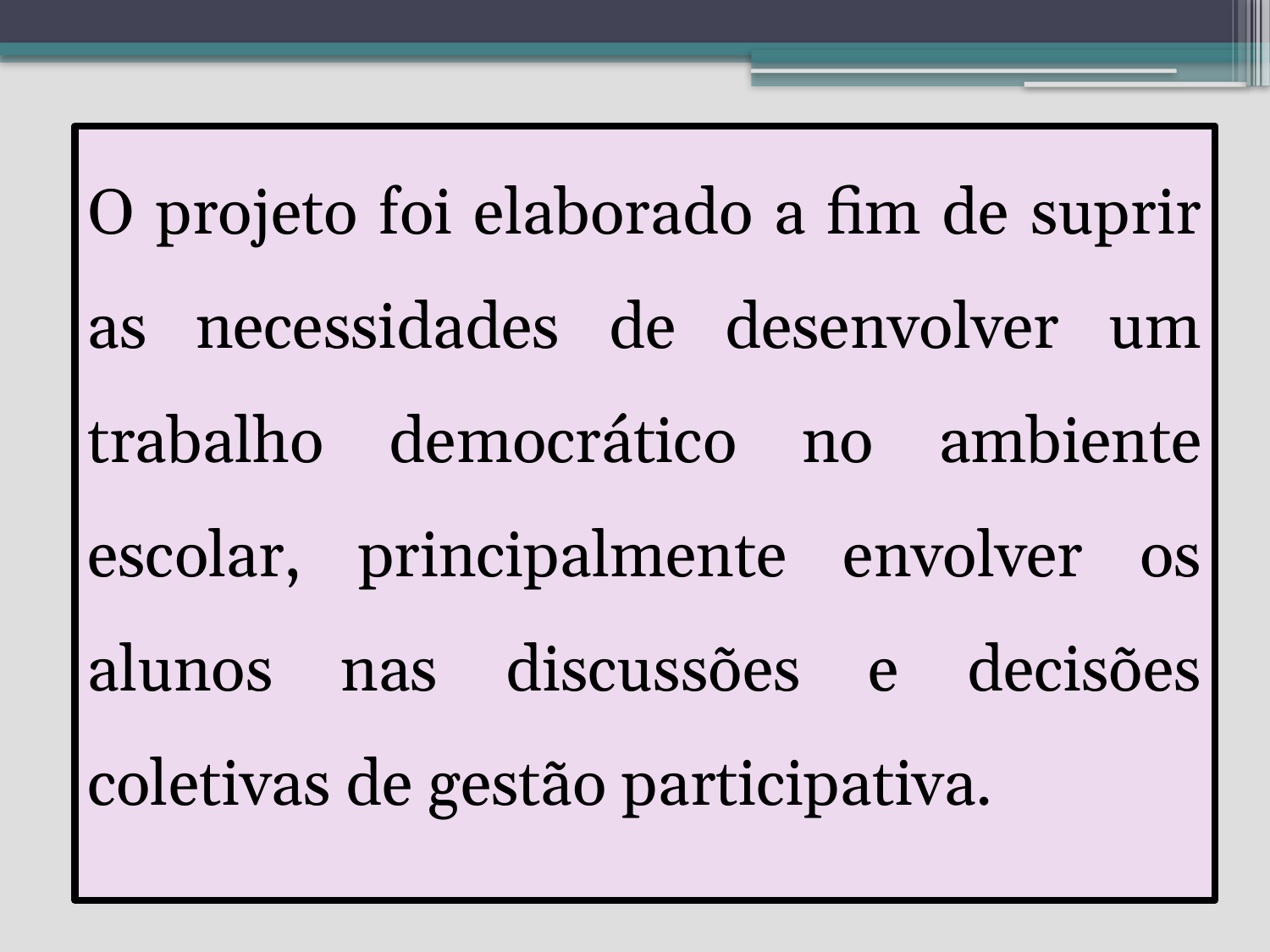

O projeto foi elaborado a fim de suprir as necessidades de desenvolver um trabalho democrático no ambiente escolar, principalmente envolver os alunos nas discussões e decisões coletivas de gestão participativa.